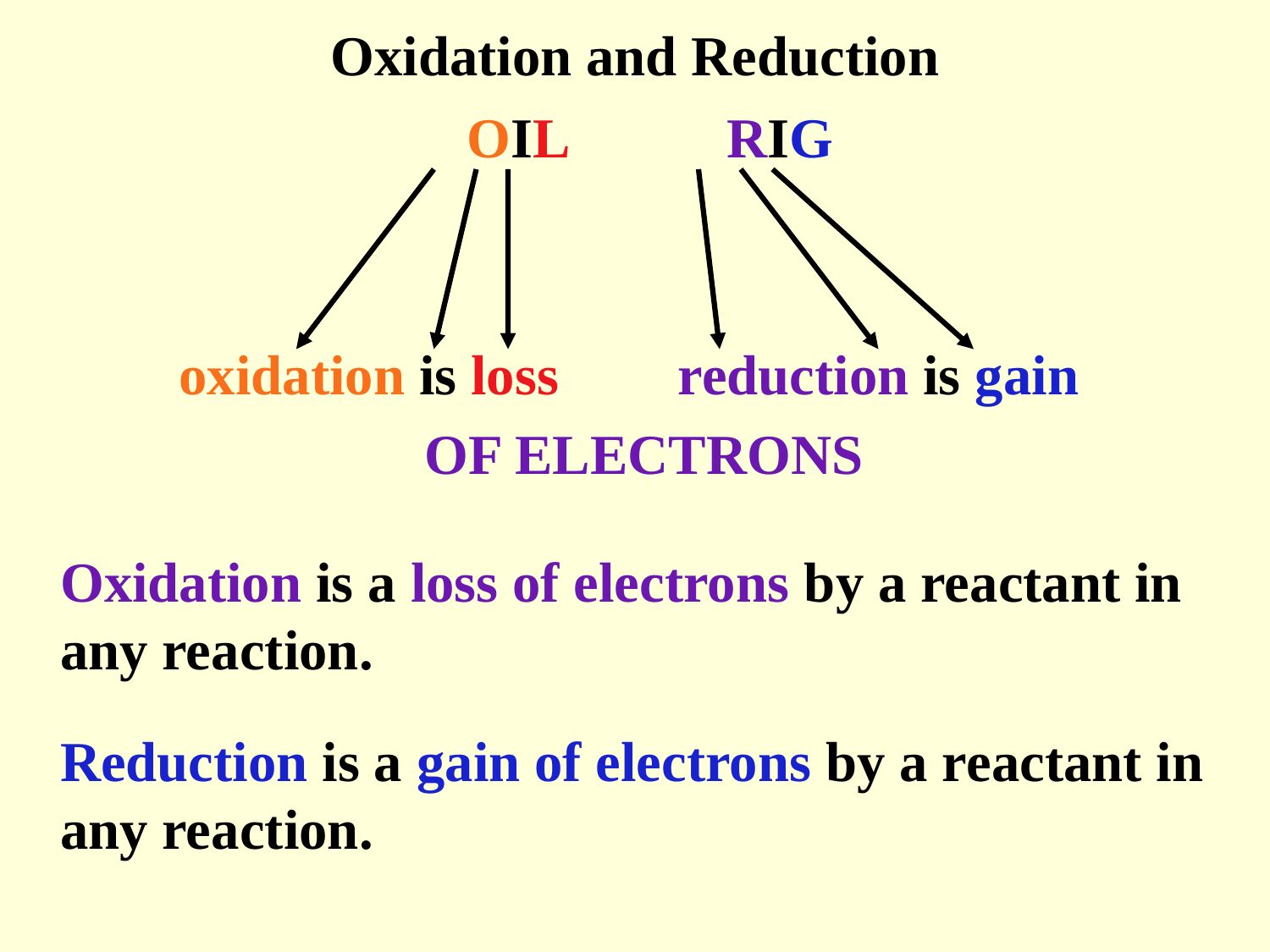

# Oxidation and Reduction
		             OIL           RIG

     oxidation is loss	 reduction is gain
		          OF ELECTRONS

	Oxidation is a loss of electrons by a reactant in any reaction.
	Reduction is a gain of electrons by a reactant in any reaction.